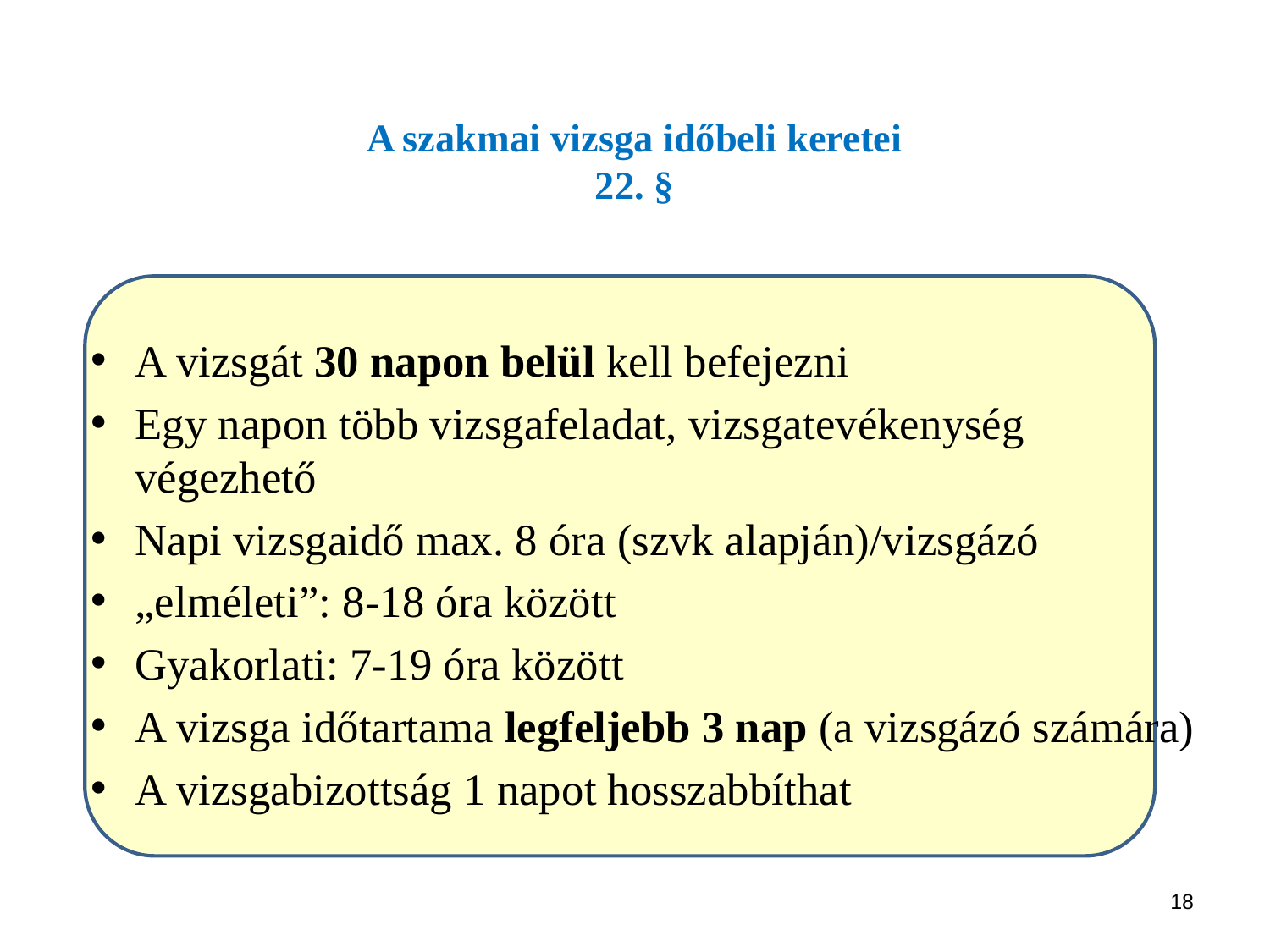

# A szakmai vizsga időbeli keretei 22. §

A vizsgát 30 napon belül kell befejezni
Egy napon több vizsgafeladat, vizsgatevékenység végezhető
Napi vizsgaidő max. 8 óra (szvk alapján)/vizsgázó
„elméleti”: 8-18 óra között
Gyakorlati: 7-19 óra között
A vizsga időtartama legfeljebb 3 nap (a vizsgázó számára)
A vizsgabizottság 1 napot hosszabbíthat

18